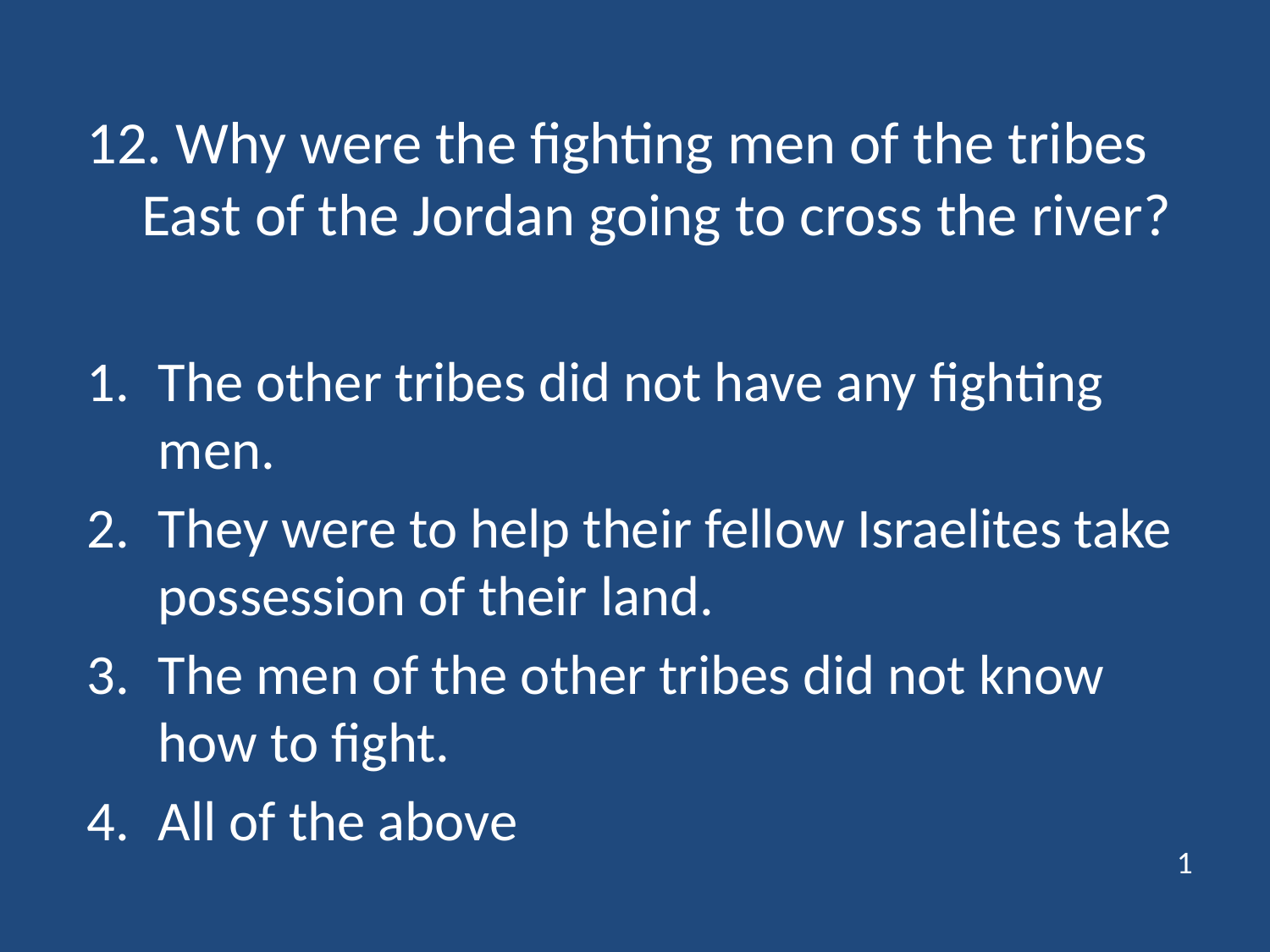

# 12. Why were the fighting men of the tribes East of the Jordan going to cross the river?
The other tribes did not have any fighting men.
They were to help their fellow Israelites take possession of their land.
The men of the other tribes did not know how to fight.
All of the above
1